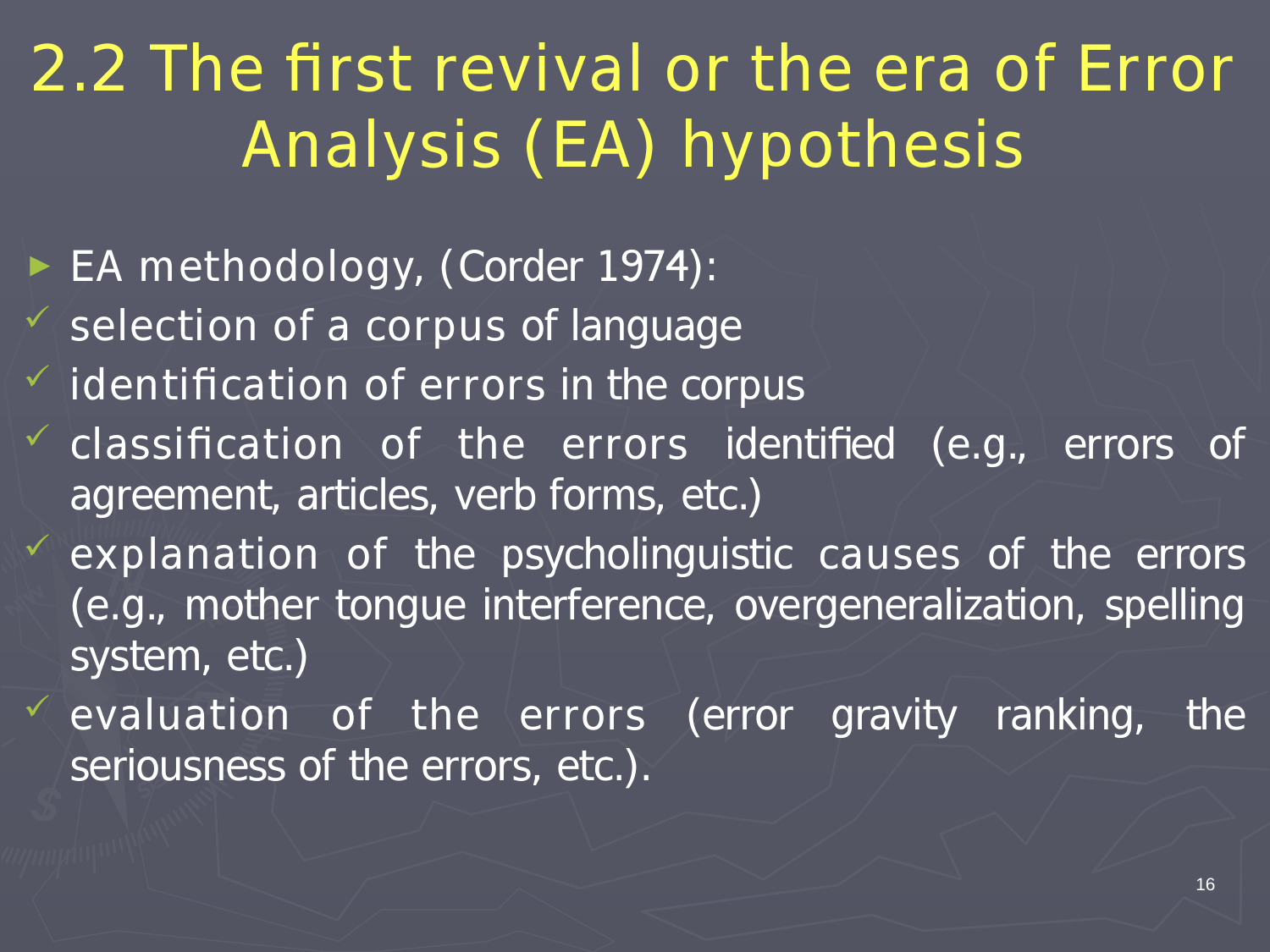

# 2.2 The first revival or the era of Error Analysis (EA) hypothesis
EA methodology, (Corder 1974):
selection of a corpus of language
identification of errors in the corpus
classification of the errors identified (e.g., errors of agreement, articles, verb forms, etc.)
explanation of the psycholinguistic causes of the errors (e.g., mother tongue interference, overgeneralization, spelling system, etc.)
evaluation of the errors (error gravity ranking, the seriousness of the errors, etc.).
16